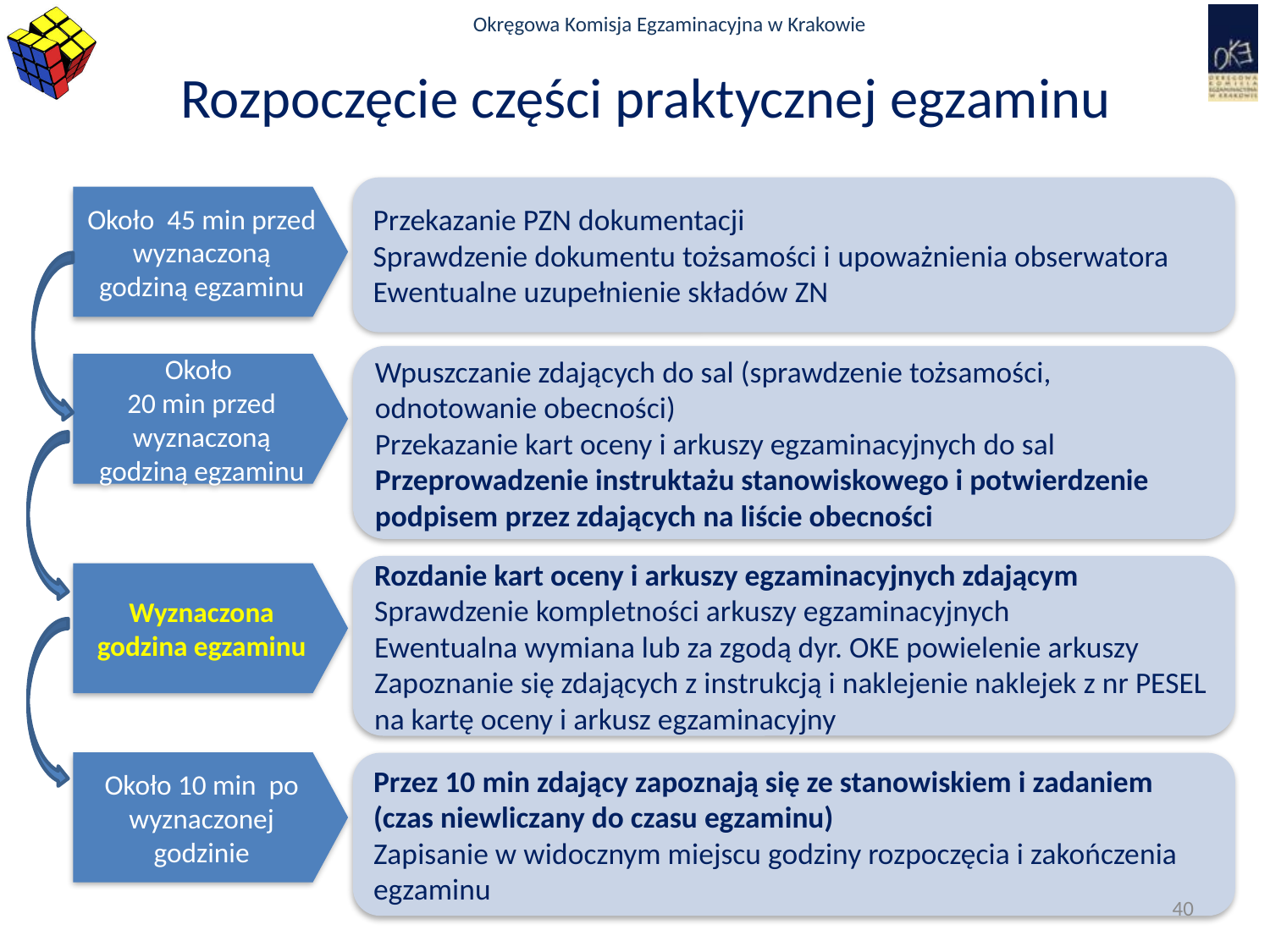

Rozpoczęcie części praktycznej egzaminu
Przekazanie PZN dokumentacji
Sprawdzenie dokumentu tożsamości i upoważnienia obserwatora
Ewentualne uzupełnienie składów ZN
Około  45 min przed wyznaczoną godziną egzaminu

Wpuszczanie zdających do sal (sprawdzenie tożsamości, odnotowanie obecności)
Przekazanie kart oceny i arkuszy egzaminacyjnych do sal
Przeprowadzenie instruktażu stanowiskowego i potwierdzenie podpisem przez zdających na liście obecności
Około
20 min przed wyznaczoną godziną egzaminu

Rozdanie kart oceny i arkuszy egzaminacyjnych zdającym
Sprawdzenie kompletności arkuszy egzaminacyjnych
Ewentualna wymiana lub za zgodą dyr. OKE powielenie arkuszy
Zapoznanie się zdających z instrukcją i naklejenie naklejek z nr PESEL na kartę oceny i arkusz egzaminacyjny
Wyznaczona
godzina egzaminu

Około 10 min  po wyznaczonej godzinie
Przez 10 min zdający zapoznają się ze stanowiskiem i zadaniem  (czas niewliczany do czasu egzaminu)
Zapisanie w widocznym miejscu godziny rozpoczęcia i zakończenia egzaminu
40